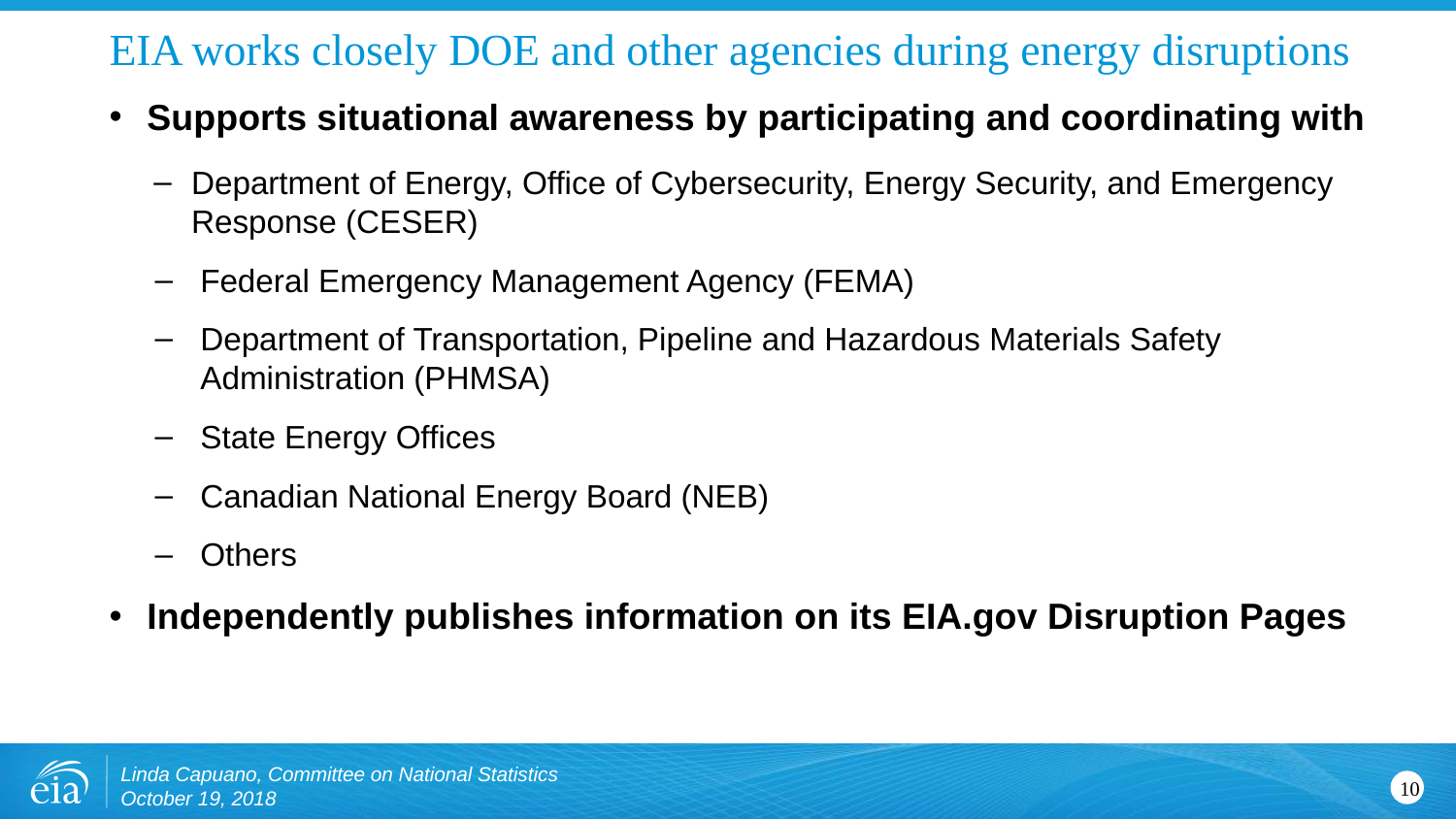

# EIA works closely DOE and other agencies during energy disruptions
Supports situational awareness by participating and coordinating with
Department of Energy, Office of Cybersecurity, Energy Security, and Emergency Response (CESER)
Federal Emergency Management Agency (FEMA)
Department of Transportation, Pipeline and Hazardous Materials Safety Administration (PHMSA)
State Energy Offices
Canadian National Energy Board (NEB)
Others
Independently publishes information on its EIA.gov Disruption Pages

Linda Capuano, Committee on National Statistics October 19, 2018
10